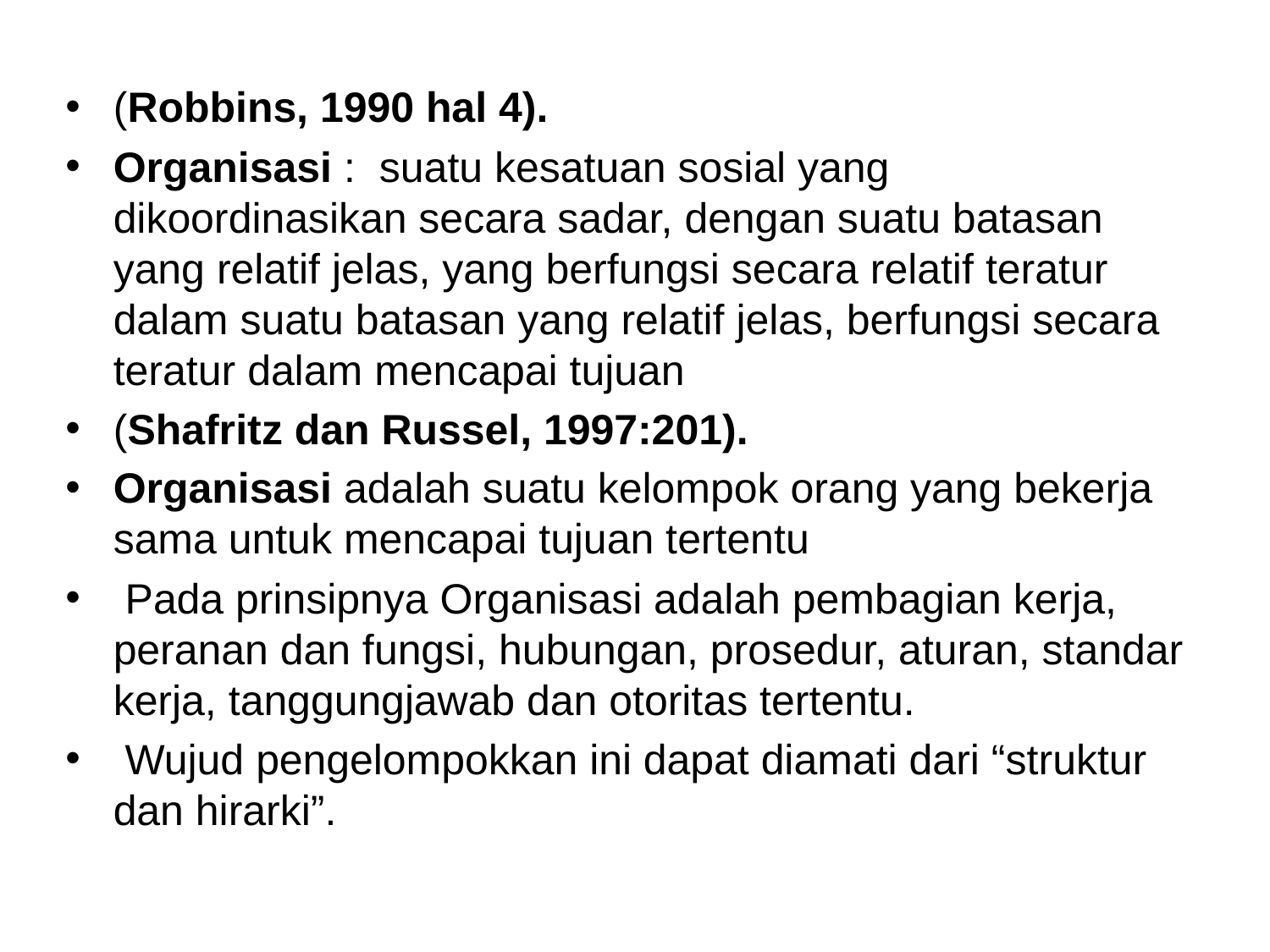

#
(Robbins, 1990 hal 4).
Organisasi :  suatu kesatuan sosial yang dikoordinasikan secara sadar, dengan suatu batasan yang relatif jelas, yang berfungsi secara relatif teratur dalam suatu batasan yang relatif jelas, berfungsi secara teratur dalam mencapai tujuan
(Shafritz dan Russel, 1997:201).
Organisasi adalah suatu kelompok orang yang bekerja sama untuk mencapai tujuan tertentu
 Pada prinsipnya Organisasi adalah pembagian kerja, peranan dan fungsi, hubungan, prosedur, aturan, standar kerja, tanggungjawab dan otoritas tertentu.
 Wujud pengelompokkan ini dapat diamati dari “struktur dan hirarki”.